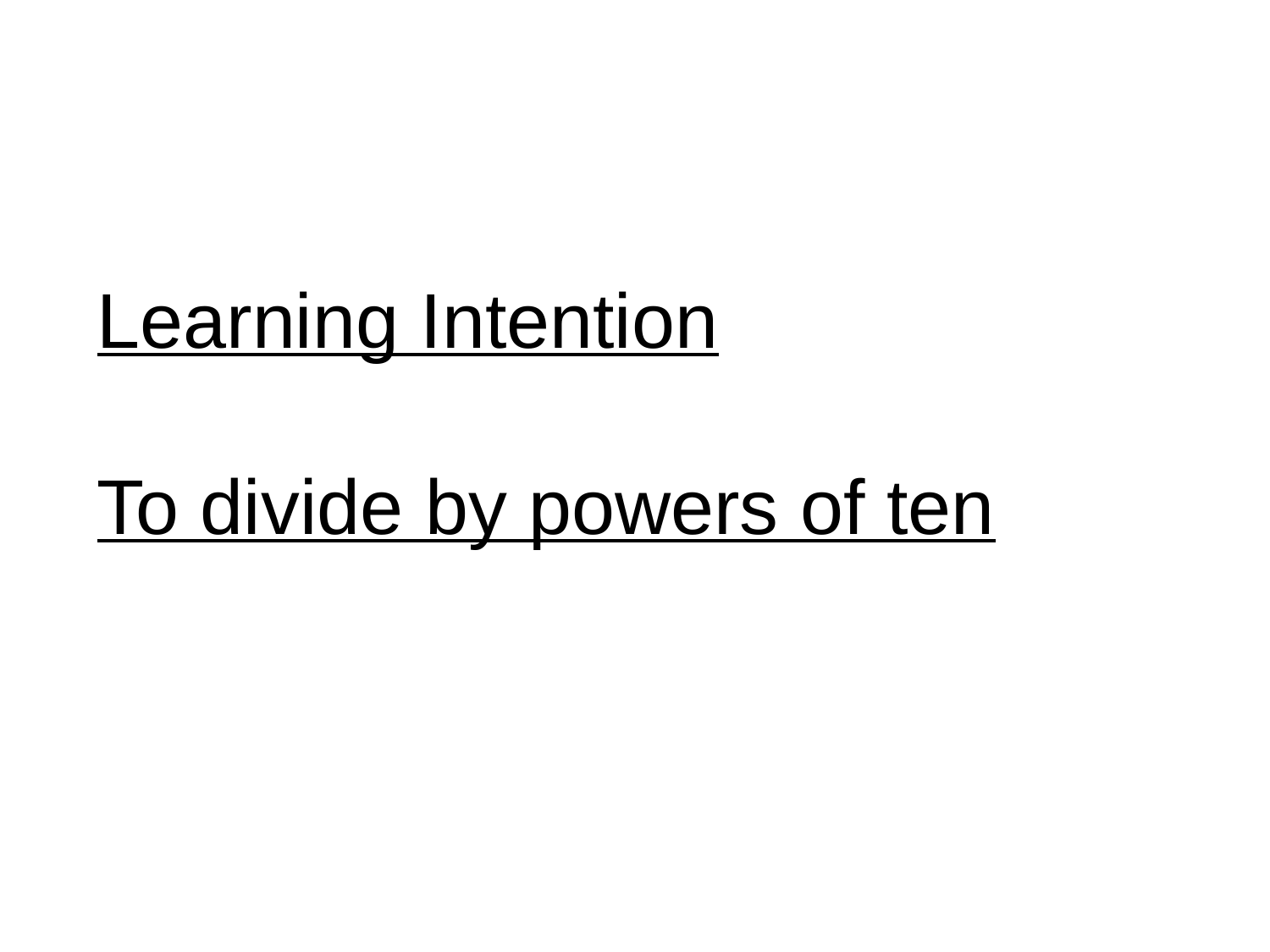

Learning Intention

To divide by powers of ten